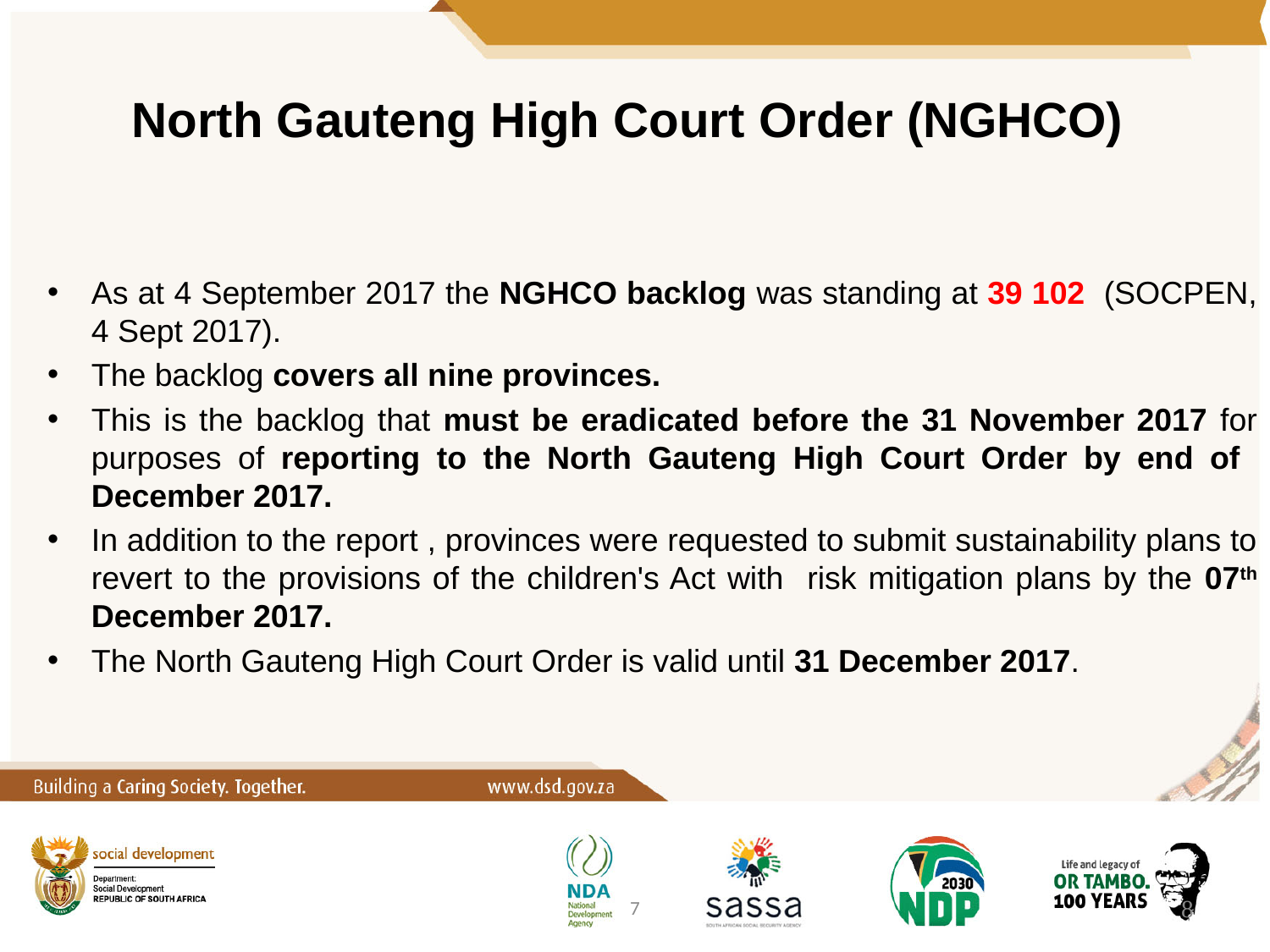

# North Gauteng High Court Order (NGHCO)

As at 4 September 2017 the NGHCO backlog was standing at 39 102  (SOCPEN, 4 Sept 2017).
The backlog covers all nine provinces.
This is the backlog that must be eradicated before the 31 November 2017 for purposes of reporting to the North Gauteng High Court Order by end of  December 2017.
In addition to the report , provinces were requested to submit sustainability plans to revert to the provisions of the children's Act with  risk mitigation plans by the 07th December 2017.
The North Gauteng High Court Order is valid until 31 December 2017.

7
8